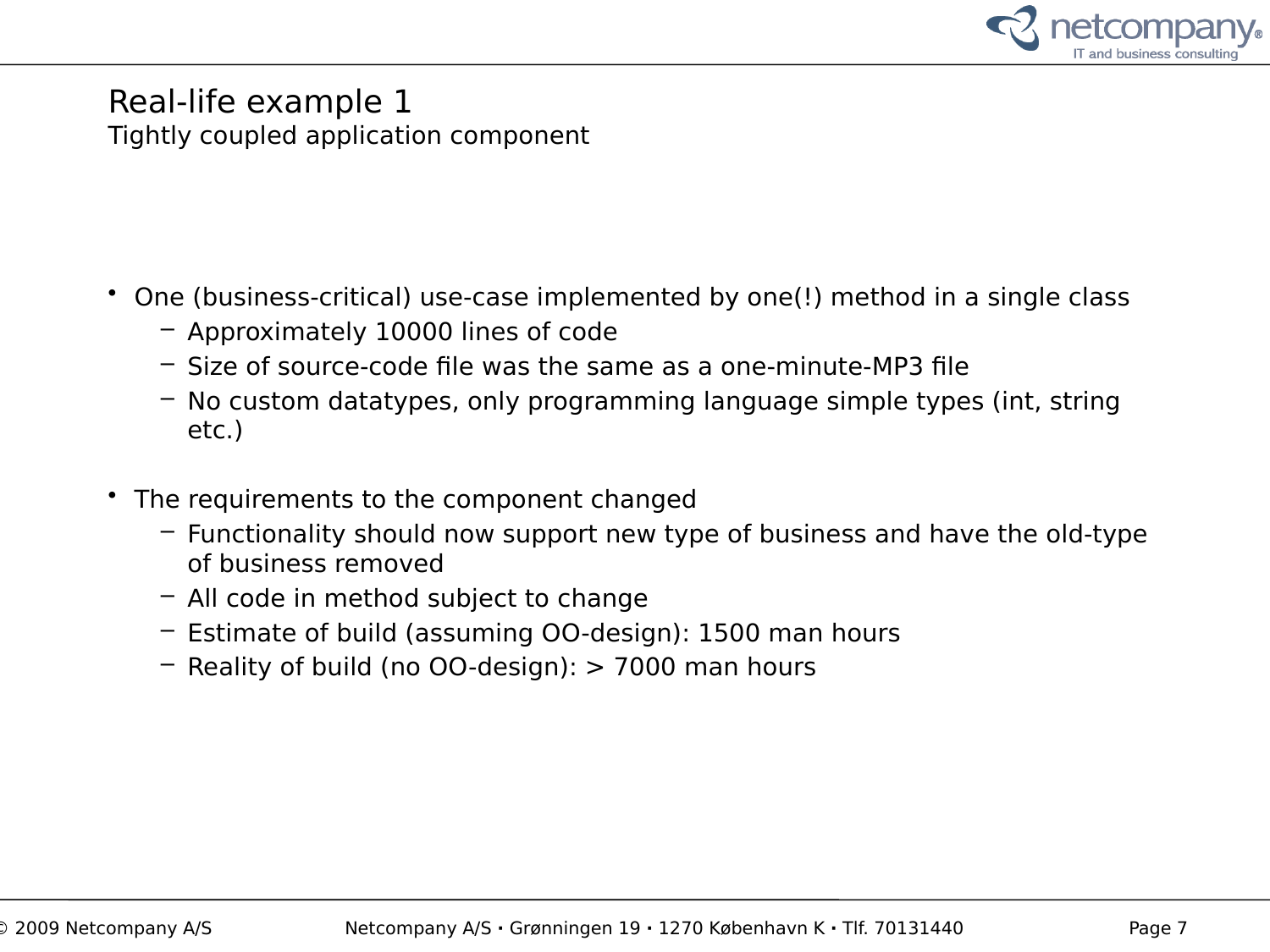

# Real-life example 1 Tightly coupled application component
One (business-critical) use-case implemented by one(!) method in a single class
Approximately 10000 lines of code
Size of source-code file was the same as a one-minute-MP3 file
No custom datatypes, only programming language simple types (int, string etc.)

The requirements to the component changed
Functionality should now support new type of business and have the old-type of business removed
All code in method subject to change
Estimate of build (assuming OO-design): 1500 man hours
Reality of build (no OO-design): > 7000 man hours